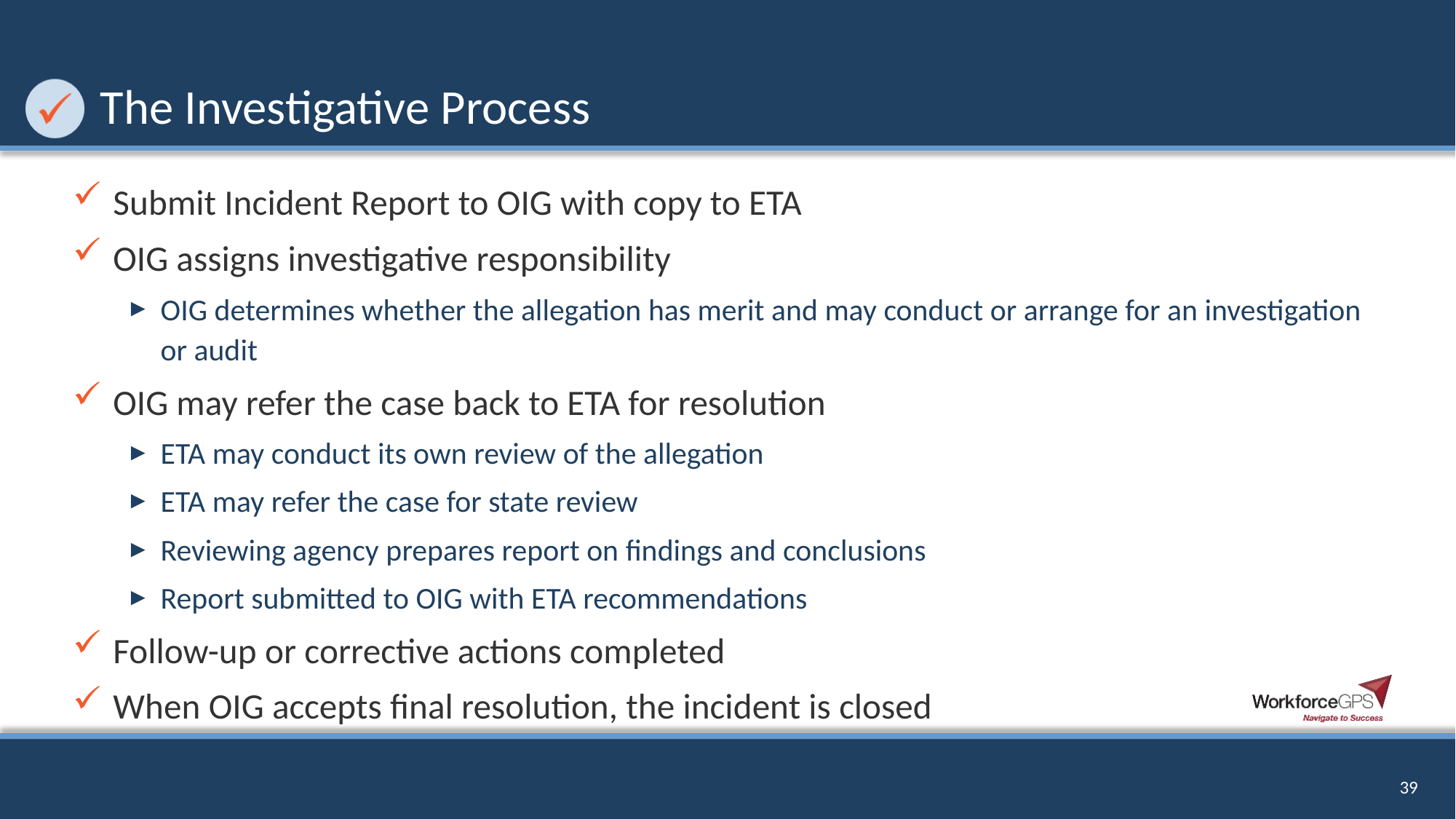

# The Investigative Process
Submit Incident Report to OIG with copy to ETA
OIG assigns investigative responsibility
OIG determines whether the allegation has merit and may conduct or arrange for an investigation or audit
OIG may refer the case back to ETA for resolution
ETA may conduct its own review of the allegation
ETA may refer the case for state review
Reviewing agency prepares report on findings and conclusions
Report submitted to OIG with ETA recommendations
Follow-up or corrective actions completed
When OIG accepts final resolution, the incident is closed

39